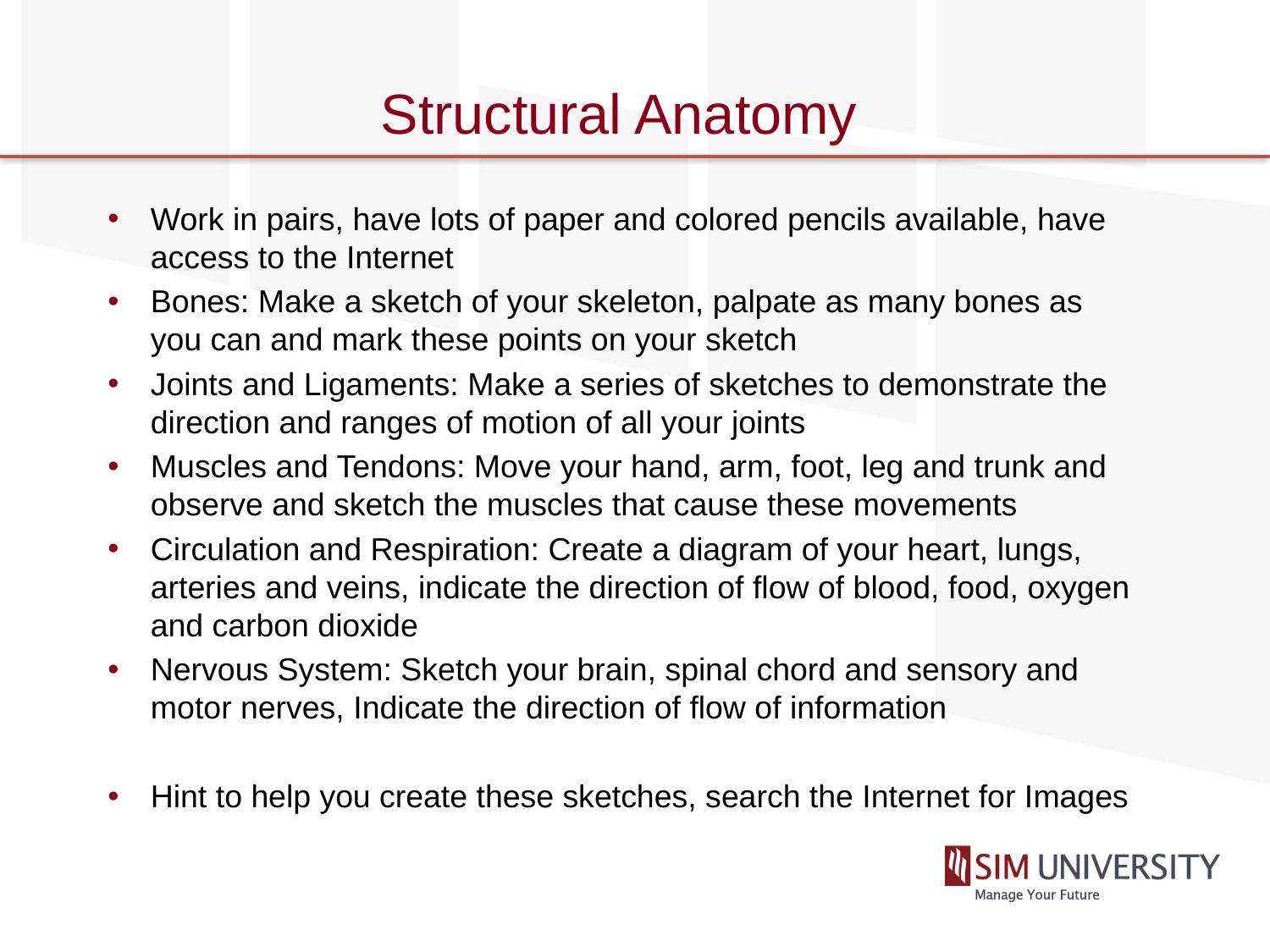

# Structural Anatomy
Work in pairs, have lots of paper and colored pencils available, have access to the Internet
Bones: Make a sketch of your skeleton, palpate as many bones as you can and mark these points on your sketch
Joints and Ligaments: Make a series of sketches to demonstrate the direction and ranges of motion of all your joints
Muscles and Tendons: Move your hand, arm, foot, leg and trunk and observe and sketch the muscles that cause these movements
Circulation and Respiration: Create a diagram of your heart, lungs, arteries and veins, indicate the direction of flow of blood, food, oxygen and carbon dioxide
Nervous System: Sketch your brain, spinal chord and sensory and motor nerves, Indicate the direction of flow of information

Hint to help you create these sketches, search the Internet for Images